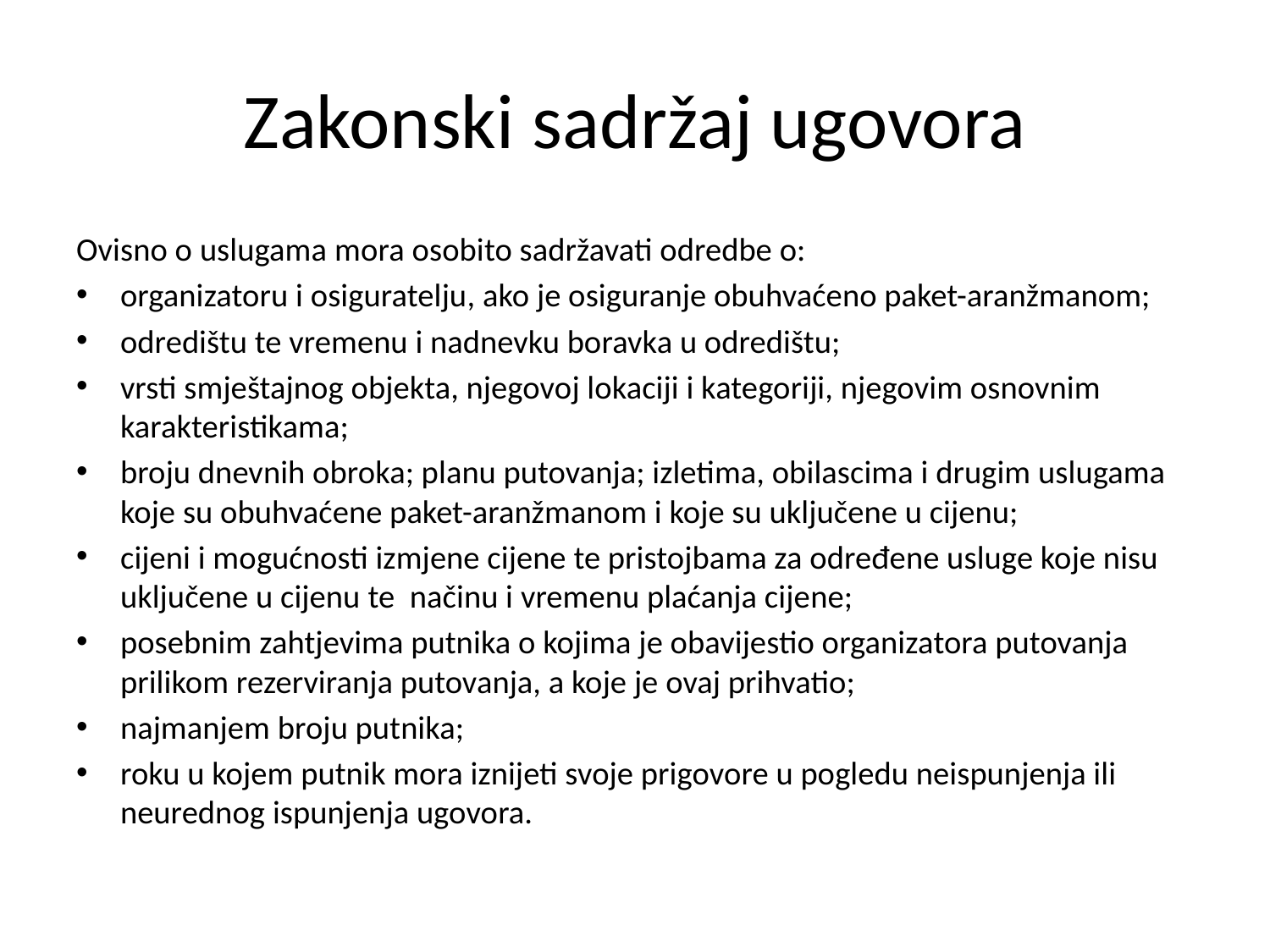

# Zakonski sadržaj ugovora
Ovisno o uslugama mora osobito sadržavati odredbe o:
organizatoru i osiguratelju, ako je osiguranje obuhvaćeno paket-aranžmanom;
odredištu te vremenu i nadnevku boravka u odredištu;
vrsti smještajnog objekta, njegovoj lokaciji i kategoriji, njegovim osnovnim karakteristikama;
broju dnev­nih obroka; planu putovanja; izletima, obilascima i drugim uslugama koje su obuhvaćene paket-aranžmanom i koje su uključene u cijenu;
cijeni i mogućnosti izmjene cijene te pristojbama za određene usluge koje nisu uključene u cijenu te  načinu i vremenu plaćanja cije­ne;
posebnim zahtjevima putnika o kojima je obavijestio organizatora putovanja prilikom rezerviranja putovanja, a koje je ovaj prihvatio;
najmanjem broju putnika;
roku u kojem putnik mora iznijeti svoje prigovore u pogledu neispunjenja ili neurednog ispunjenja ugovora.